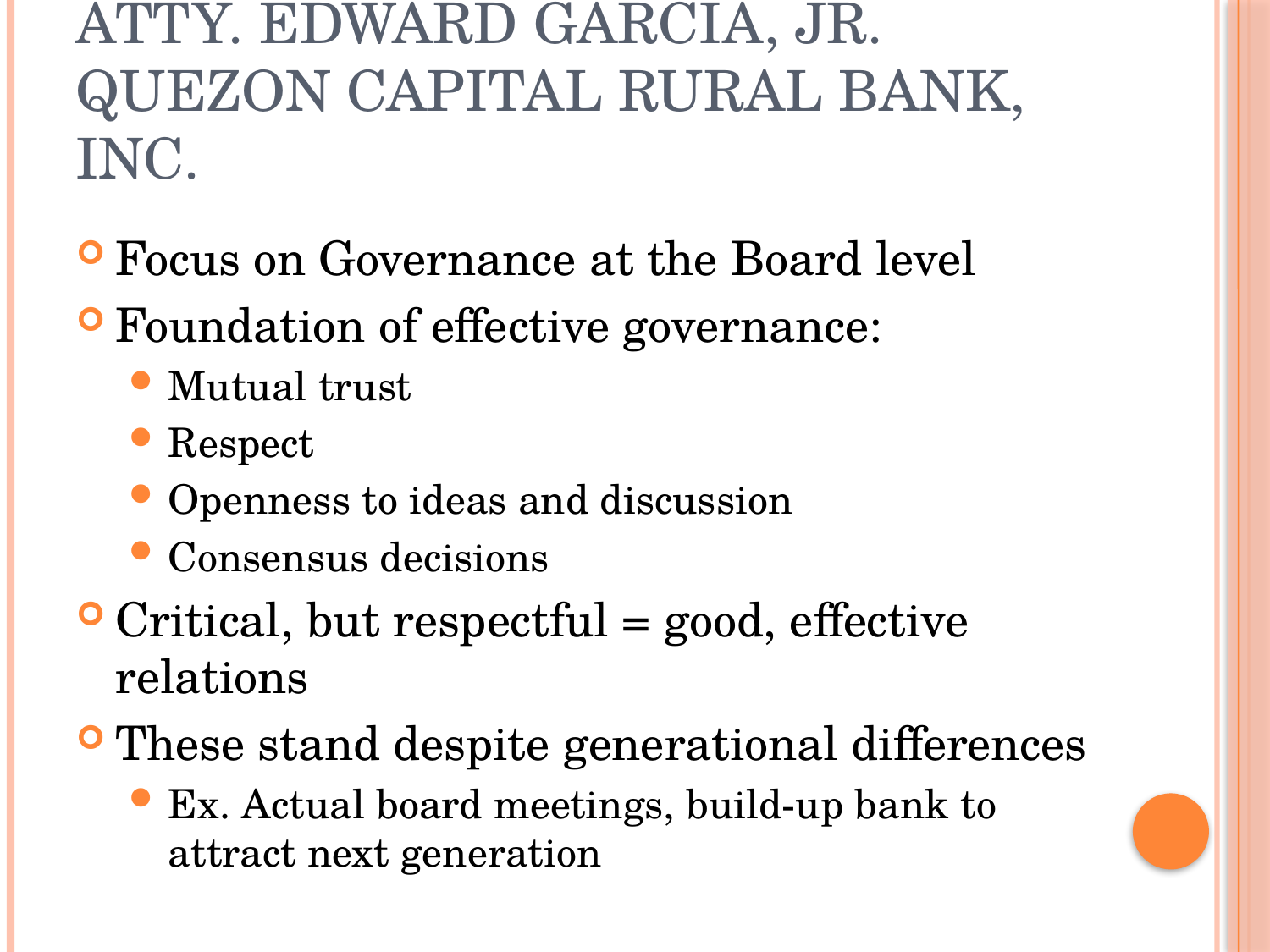

# Atty. Edward Garcia, Jr. Quezon Capital Rural Bank, Inc.
Focus on Governance at the Board level
Foundation of effective governance:
Mutual trust
Respect
Openness to ideas and discussion
Consensus decisions
Critical, but respectful = good, effective relations
These stand despite generational differences
Ex. Actual board meetings, build-up bank to attract next generation